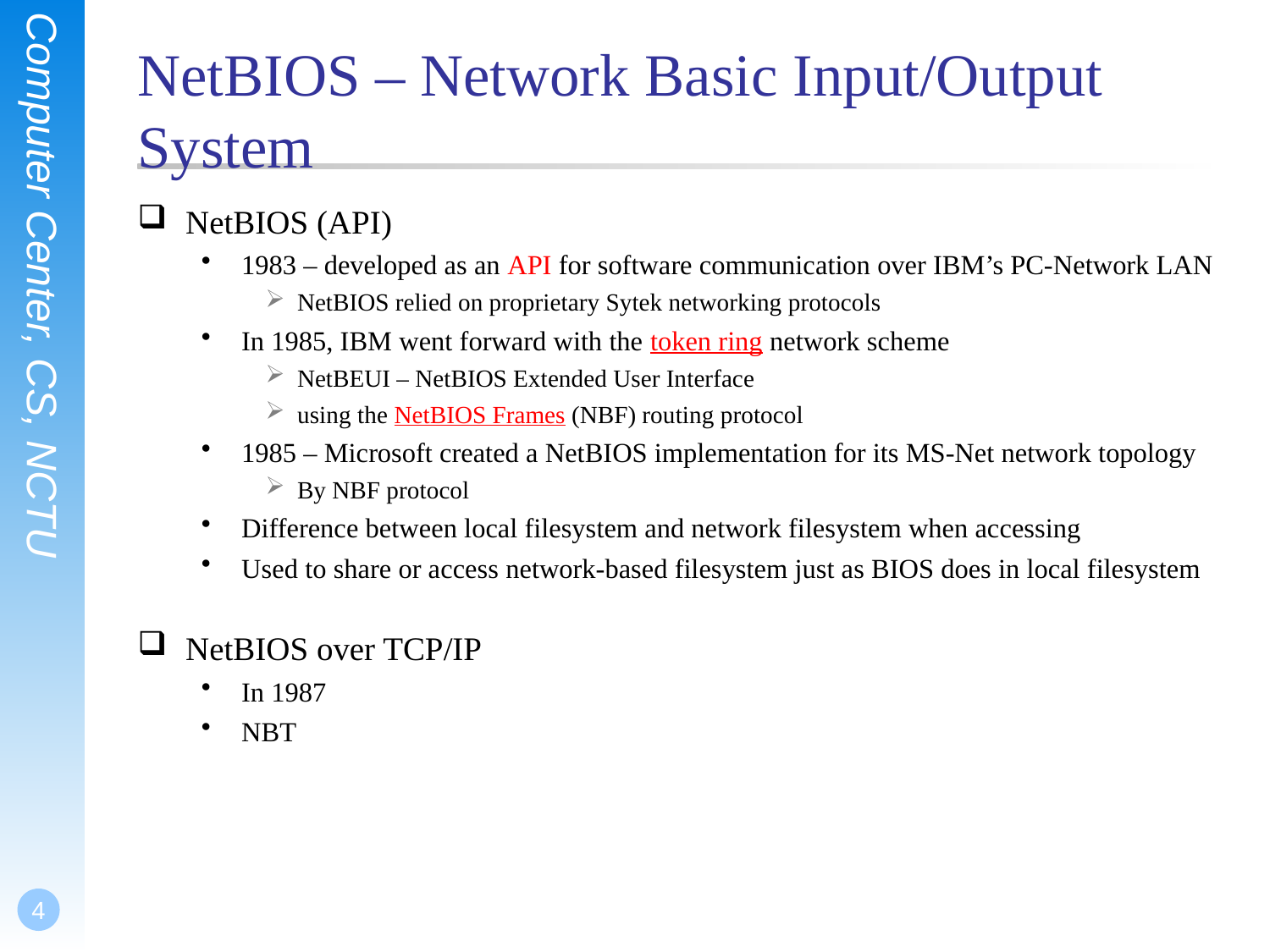

# NetBIOS – Network Basic Input/Output System
NetBIOS (API)
1983 – developed as an API for software communication over IBM’s PC-Network LAN
NetBIOS relied on proprietary Sytek networking protocols
In 1985, IBM went forward with the token ring network scheme
NetBEUI – NetBIOS Extended User Interface
using the NetBIOS Frames (NBF) routing protocol
1985 – Microsoft created a NetBIOS implementation for its MS-Net network topology
By NBF protocol
Difference between local filesystem and network filesystem when accessing
Used to share or access network-based filesystem just as BIOS does in local filesystem

NetBIOS over TCP/IP
In 1987
NBT